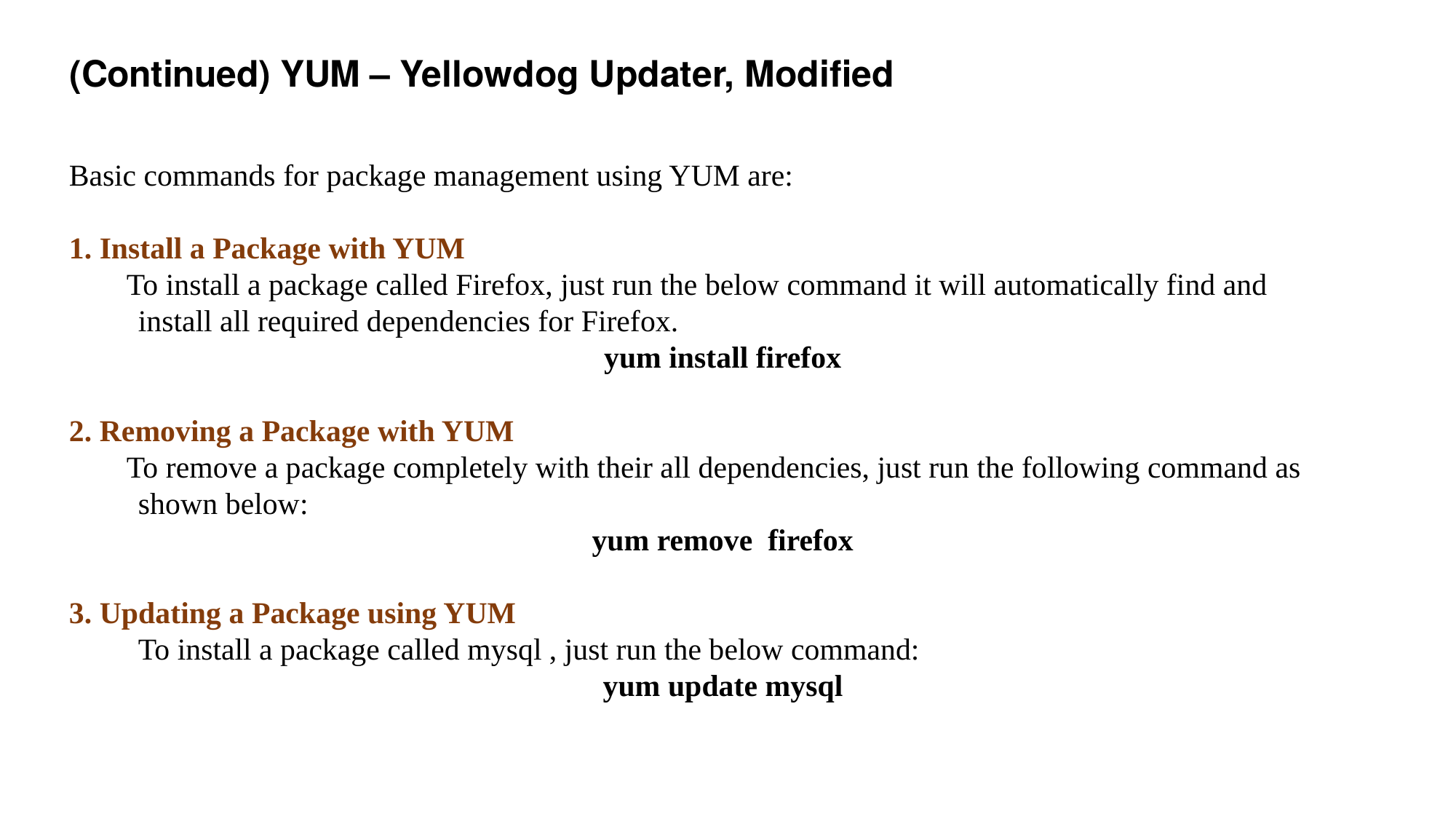

(Continued) YUM – Yellowdog Updater, Modified
Basic commands for package management using YUM are:

1. Install a Package with YUM
To install a package called Firefox, just run the below command it will automatically find and install all required dependencies for Firefox.
yum install firefox

2. Removing a Package with YUM
To remove a package completely with their all dependencies, just run the following command as shown below:
yum remove  firefox

3. Updating a Package using YUM
To install a package called mysql , just run the below command:
yum update mysql

9